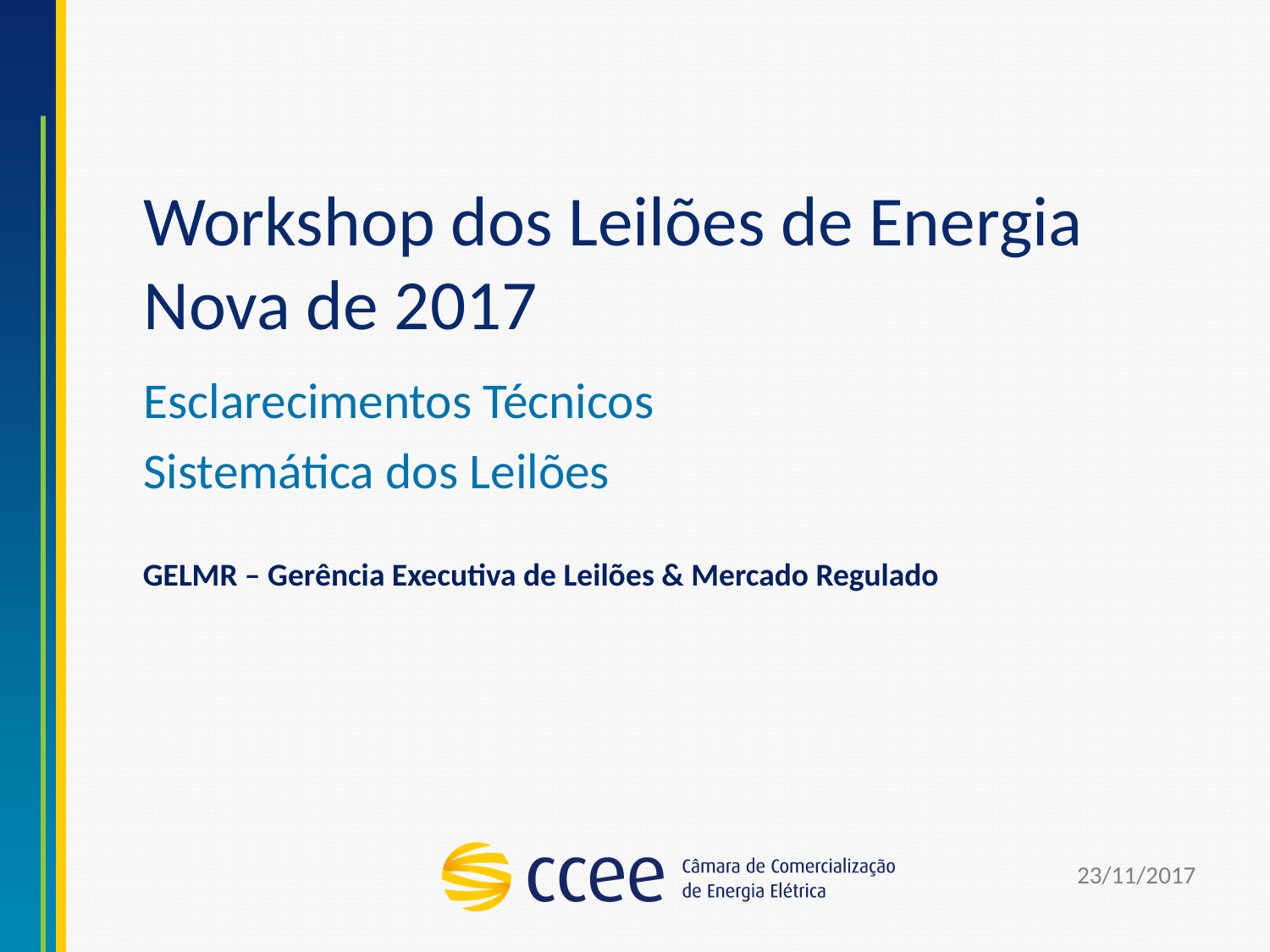

# Workshop dos Leilões de Energia Nova de 2017
Esclarecimentos Técnicos
Sistemática dos Leilões
GELMR – Gerência Executiva de Leilões & Mercado Regulado
23/11/2017